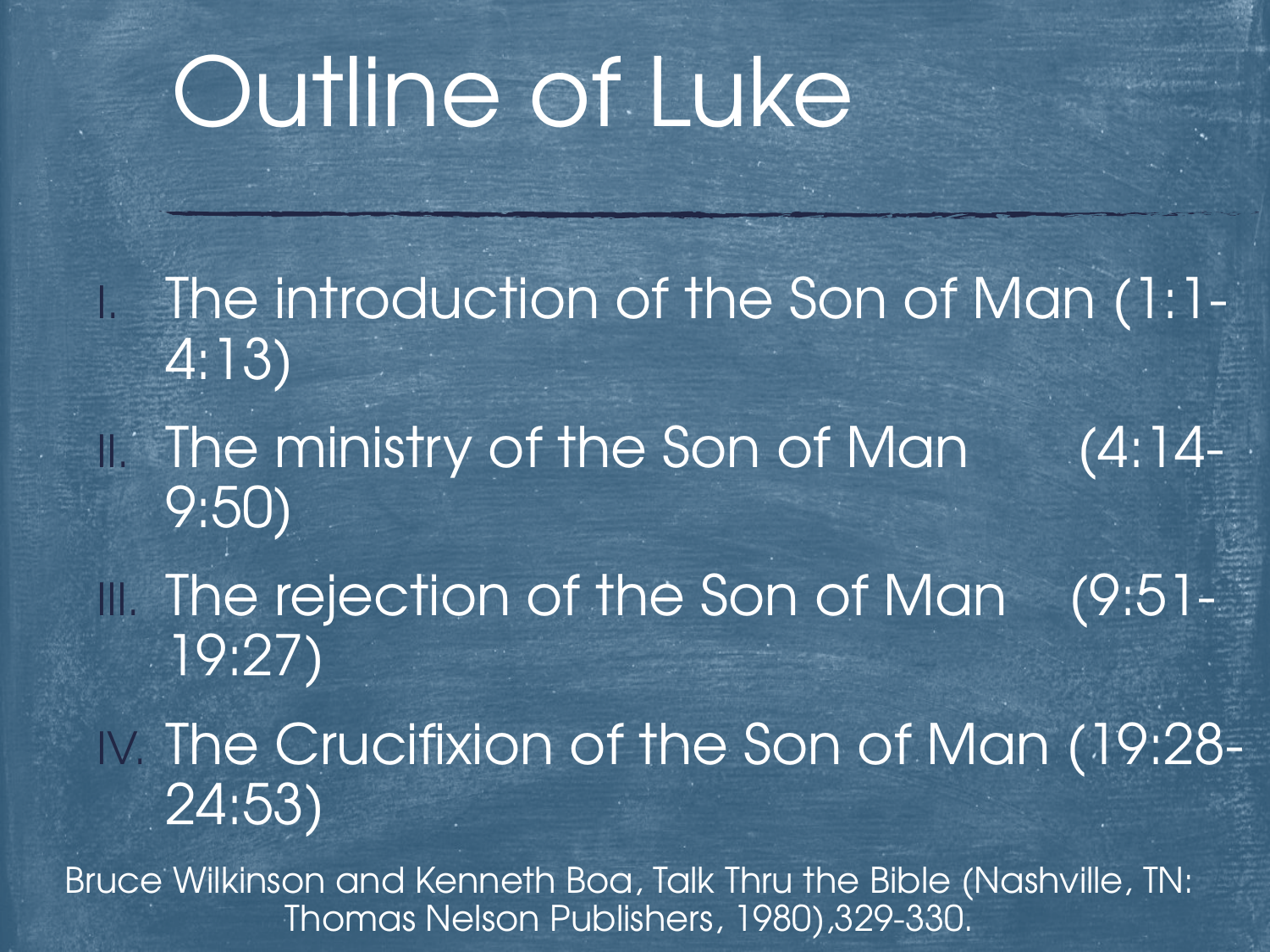

Outline of Luke
The introduction of the Son of Man (1:1- 4:13)
The ministry of the Son of Man       (4:14-9:50)
The rejection of the Son of Man    (9:51-19:27)
The Crucifixion of the Son of Man (19:28-24:53)

Bruce Wilkinson and Kenneth Boa, Talk Thru the Bible (Nashville, TN: Thomas Nelson Publishers, 1980),329-330.